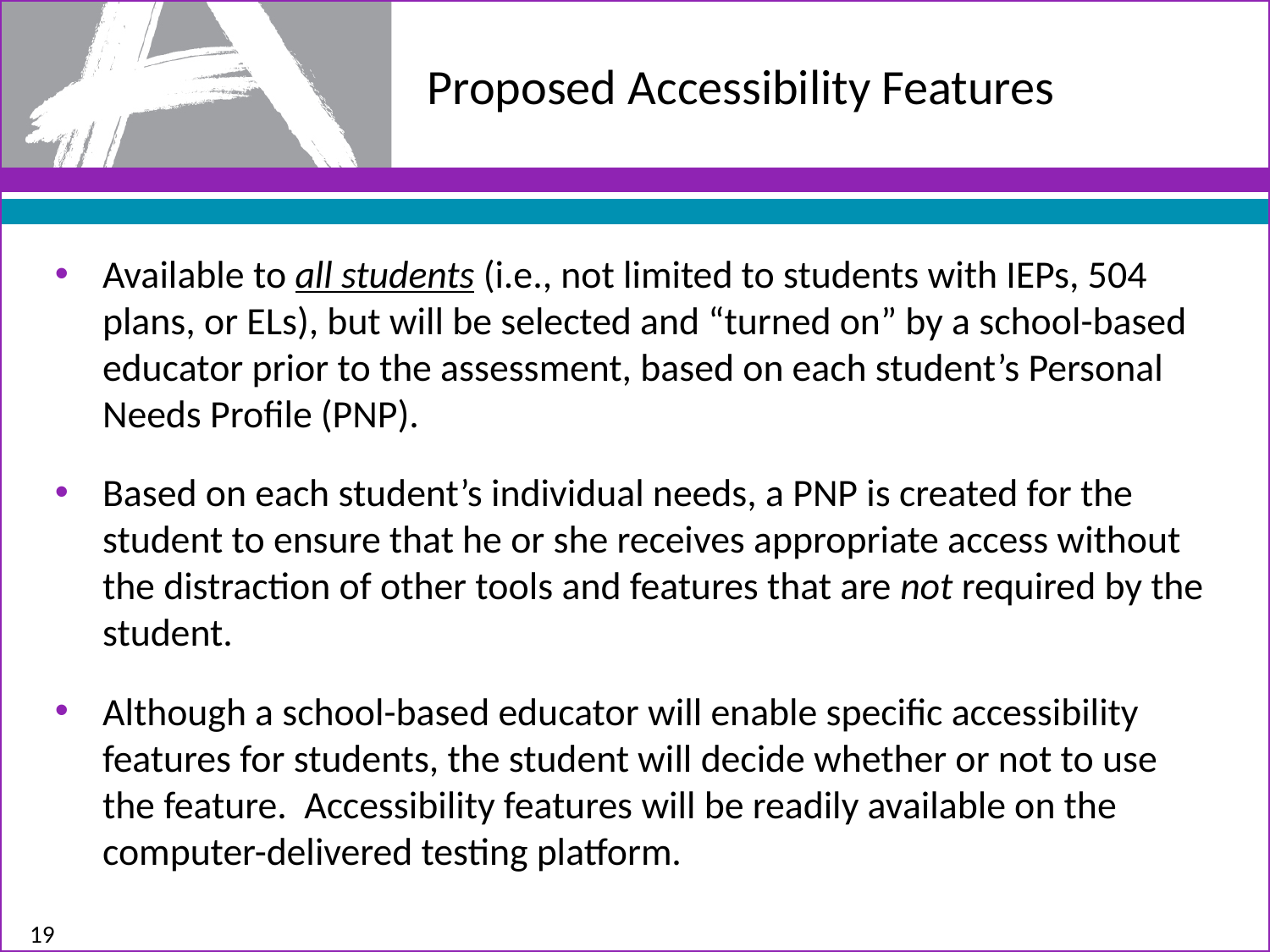

# Proposed Accessibility Features
Available to all students (i.e., not limited to students with IEPs, 504 plans, or ELs), but will be selected and “turned on” by a school-based educator prior to the assessment, based on each student’s Personal Needs Profile (PNP).

Based on each student’s individual needs, a PNP is created for the student to ensure that he or she receives appropriate access without the distraction of other tools and features that are not required by the student.

Although a school-based educator will enable specific accessibility features for students, the student will decide whether or not to use the feature.  Accessibility features will be readily available on the computer-delivered testing platform.

19